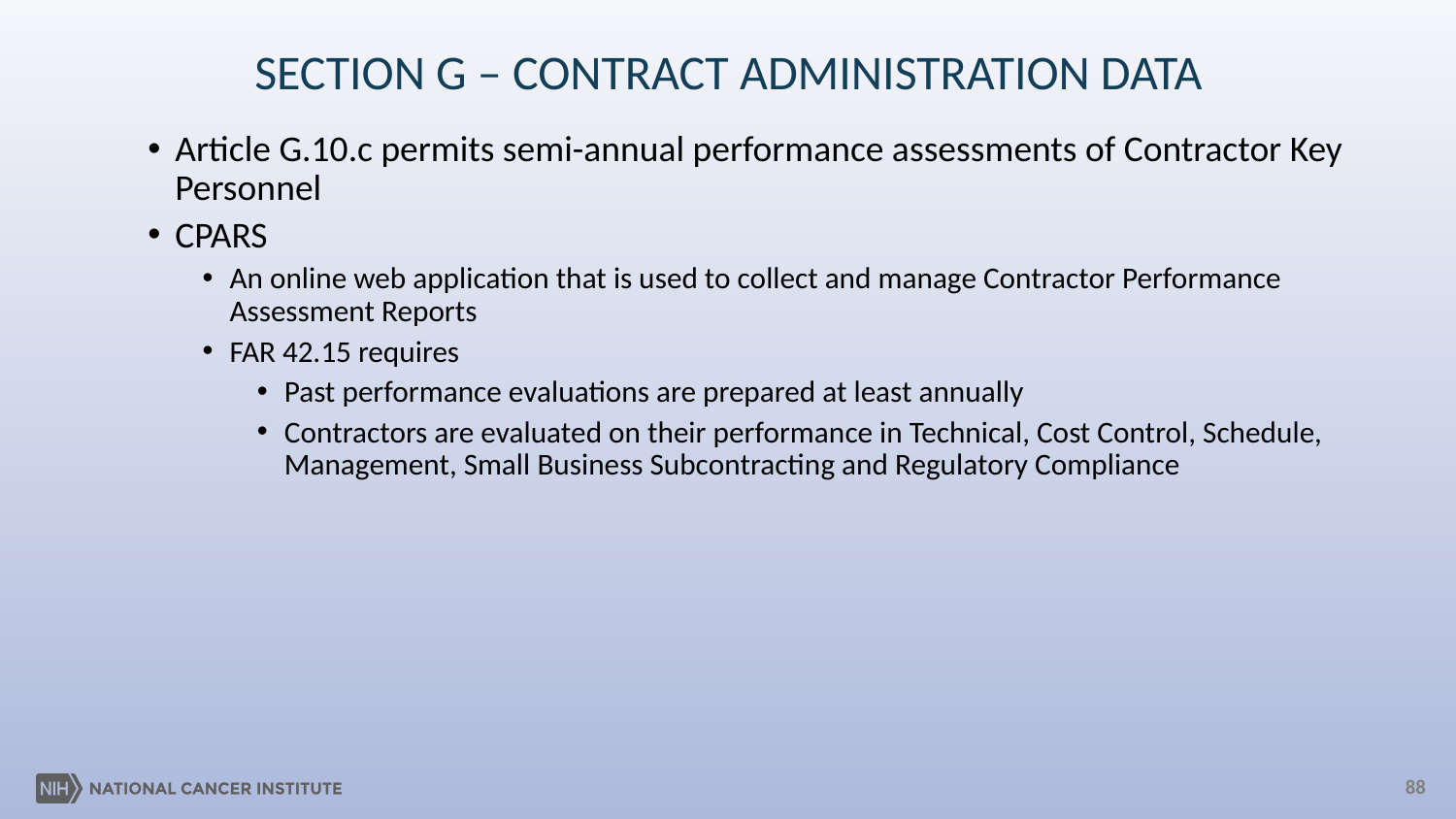

# SECTION G – CONTRACT ADMINISTRATION DATA
Article G.10.c permits semi-annual performance assessments of Contractor Key Personnel
CPARS
An online web application that is used to collect and manage Contractor Performance Assessment Reports
FAR 42.15 requires
Past performance evaluations are prepared at least annually
Contractors are evaluated on their performance in Technical, Cost Control, Schedule, Management, Small Business Subcontracting and Regulatory Compliance